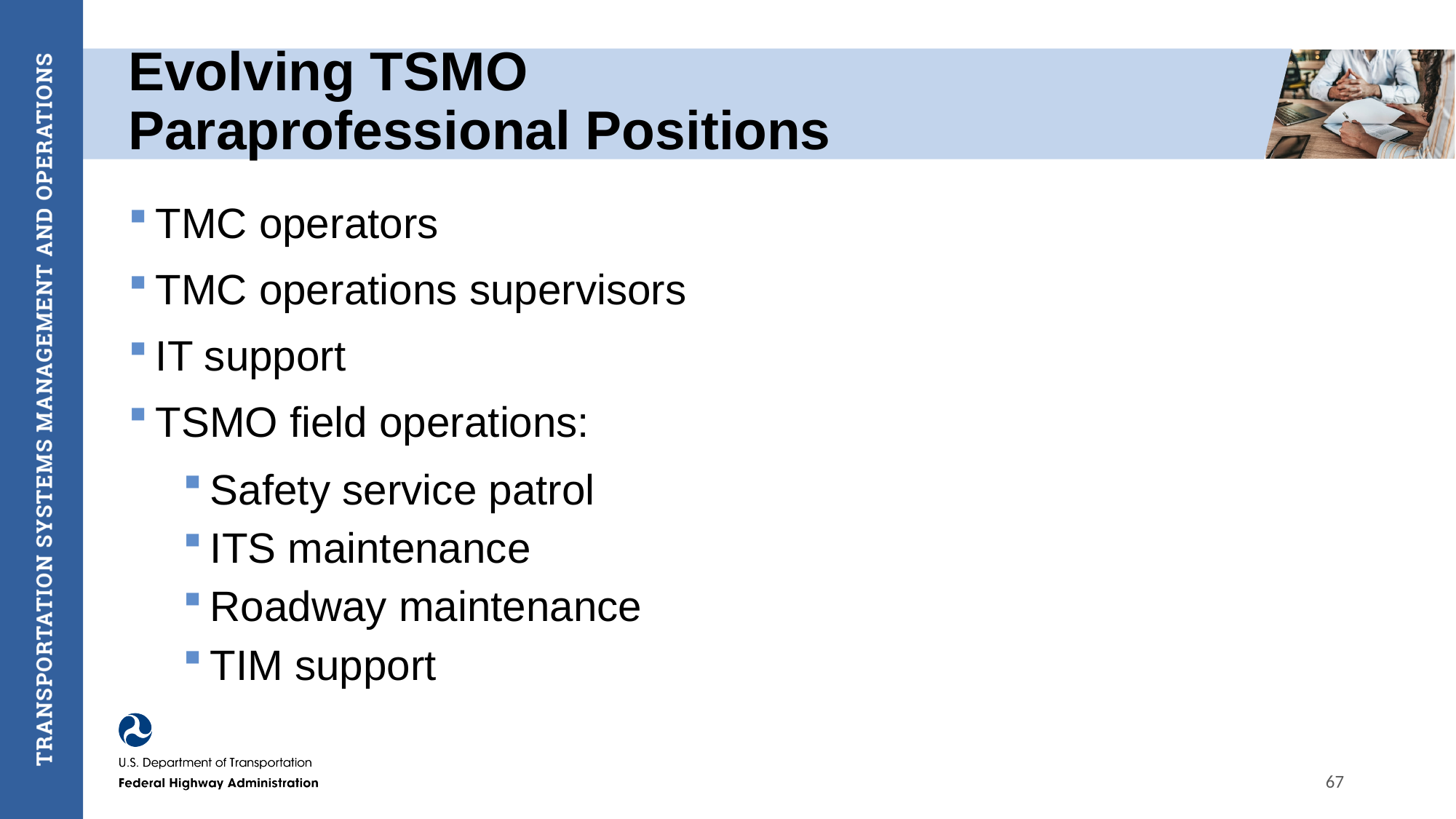

# Evolving TSMO Paraprofessional Positions
TMC operators
TMC operations supervisors
IT support
TSMO field operations:
Safety service patrol
ITS maintenance
Roadway maintenance
TIM support
67